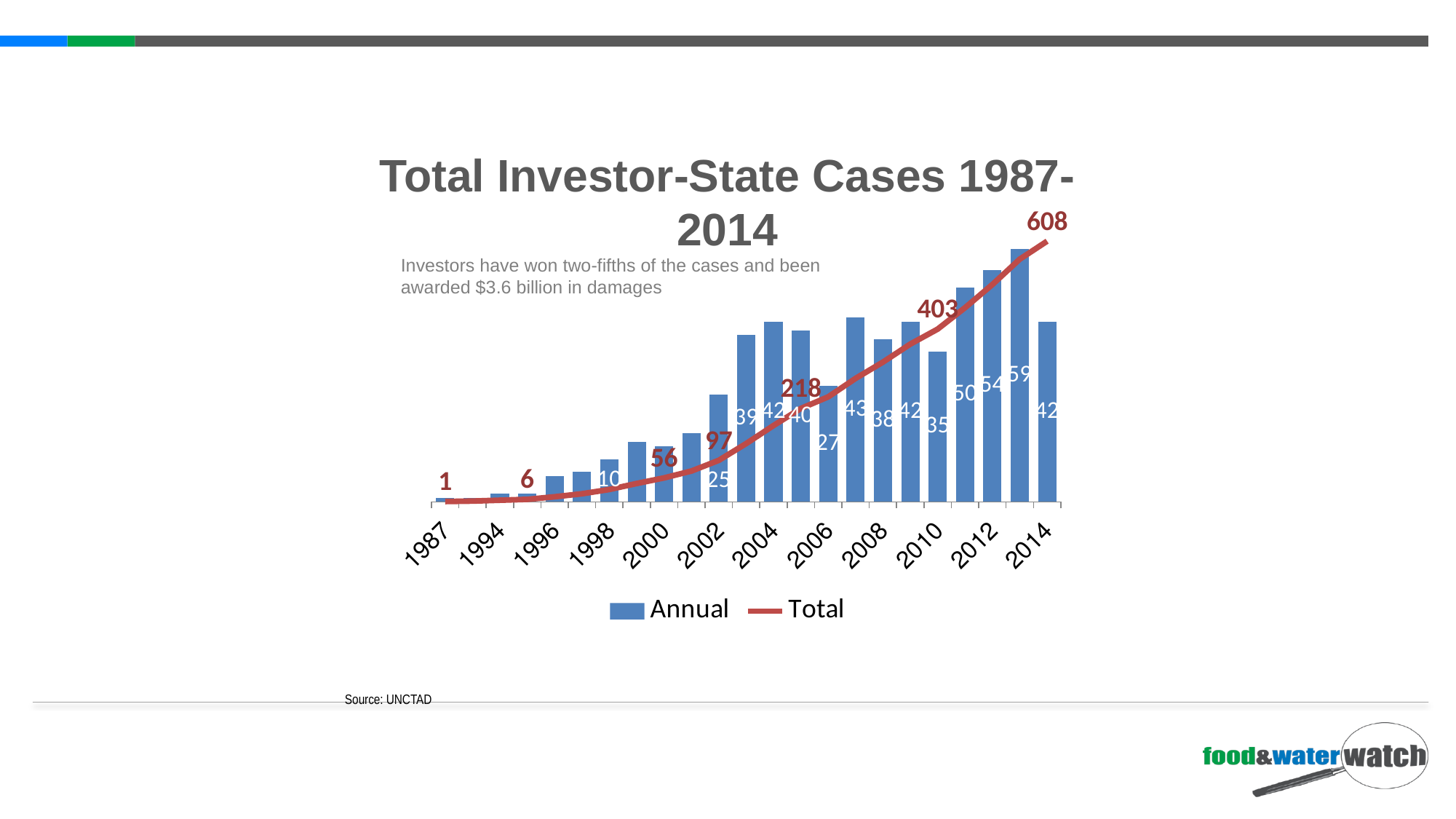

Total Investor-State Cases 1987-2014

### Chart

| Category | Annual | Total |
|---|---|---|
| 1987 | 1.0 | 1.0 |
| 1993 | 1.0 | 2.0 |
| 1994 | 2.0 | 4.0 |
| 1995 | 2.0 | 6.0 |
| 1996 | 6.0 | 12.0 |
| 1997 | 7.0 | 19.0 |
| 1998 | 10.0 | 29.0 |
| 1999 | 14.0 | 43.0 |
| 2000 | 13.0 | 56.0 |
| 2001 | 16.0 | 72.0 |
| 2002 | 25.0 | 97.0 |
| 2003 | 39.0 | 136.0 |
| 2004 | 42.0 | 178.0 |
| 2005 | 40.0 | 218.0 |
| 2006 | 27.0 | 245.0 |
| 2007 | 43.0 | 288.0 |
| 2008 | 38.0 | 326.0 |
| 2009 | 42.0 | 368.0 |
| 2010 | 35.0 | 403.0 |
| 2011 | 50.0 | 453.0 |
| 2012 | 54.0 | 507.0 |
| 2013 | 59.0 | 566.0 |
| 2014 | 42.0 | 608.0 |
Investors have won two-fifths of the cases and been awarded $3.6 billion in damages
Source: UNCTAD